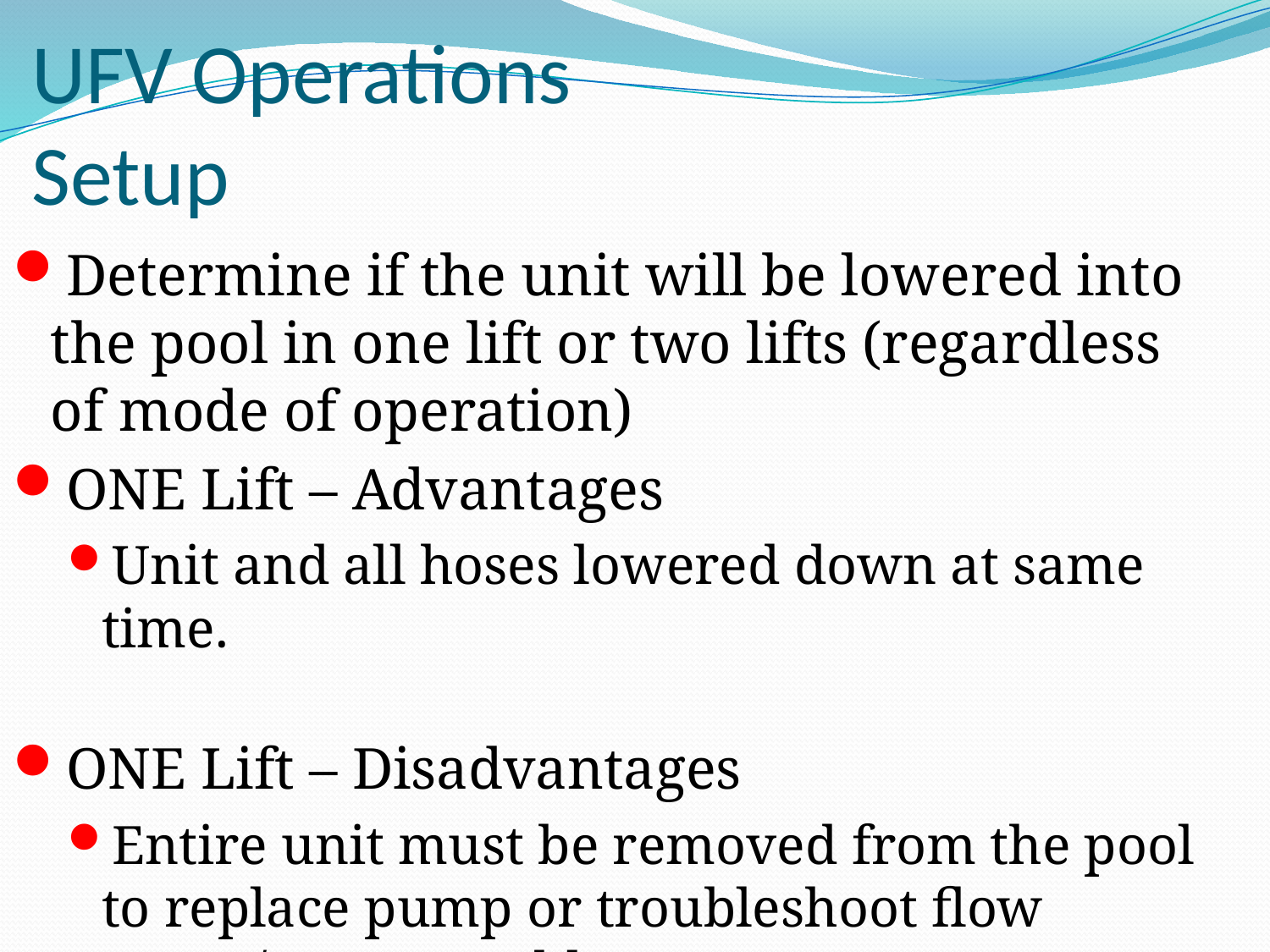

UFV Operations
Setup
Determine if the unit will be lowered into the pool in one lift or two lifts (regardless of mode of operation)
ONE Lift – Advantages
Unit and all hoses lowered down at same time.

ONE Lift – Disadvantages
Entire unit must be removed from the pool to replace pump or troubleshoot flow meter/sensor problems